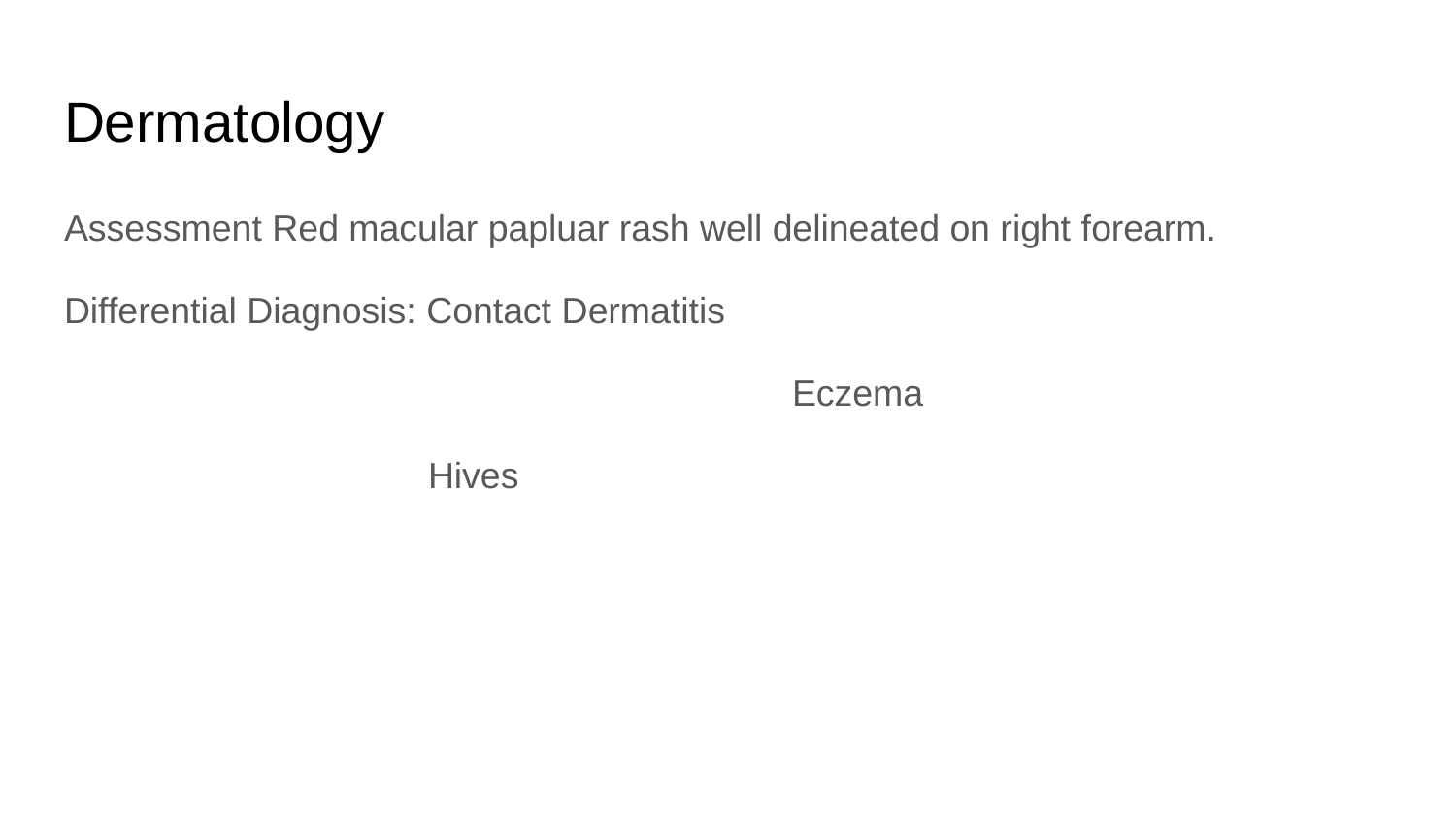

# Dermatology
Assessment Red macular papluar rash well delineated on right forearm.
Differential Diagnosis: Contact Dermatitis
					Eczema
Hives